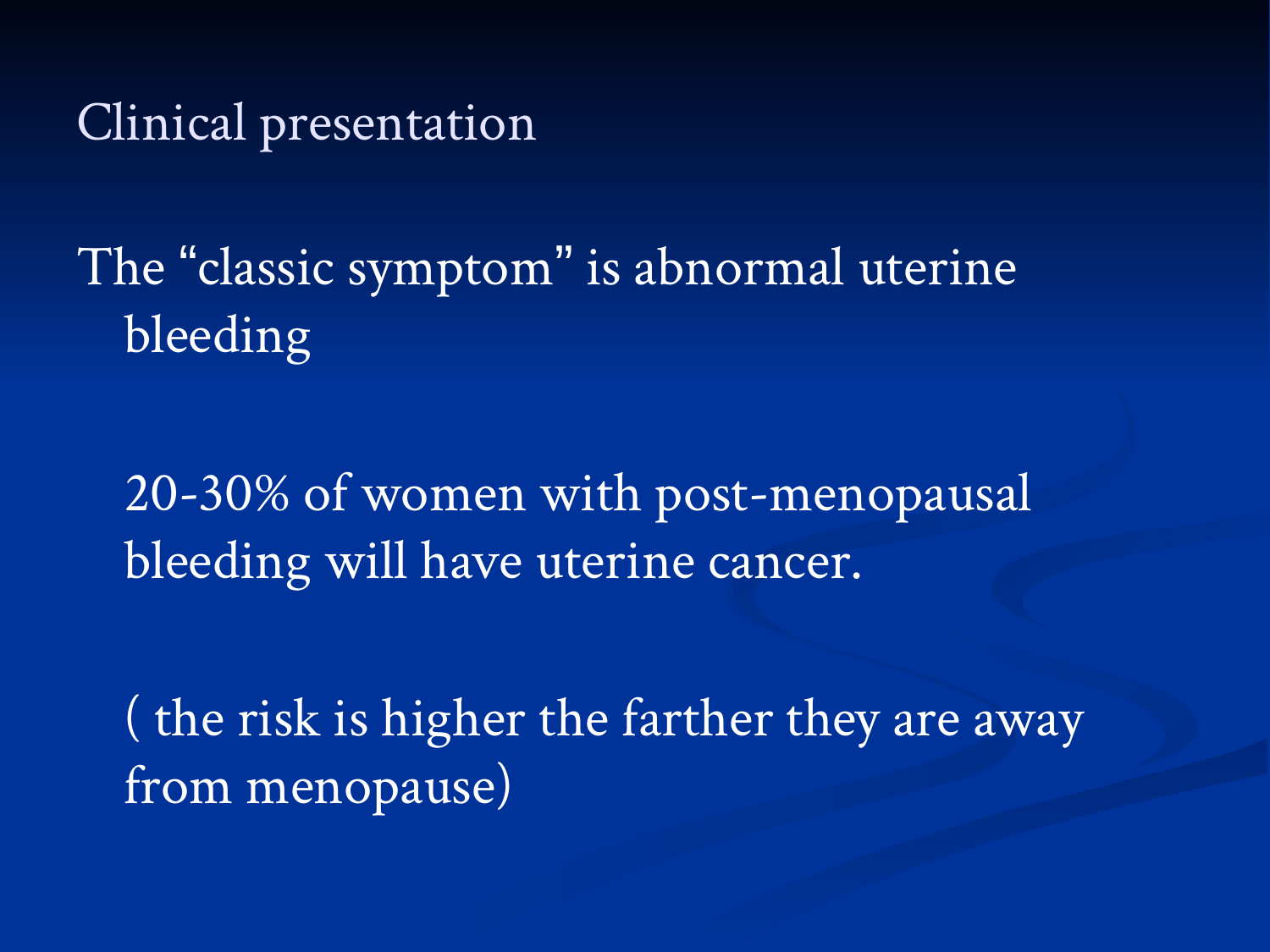

# Clinical presentation
The “classic symptom” is abnormal uterine bleeding

	20-30% of women with post-menopausal bleeding will have uterine cancer.

	( the risk is higher the farther they are away from menopause)